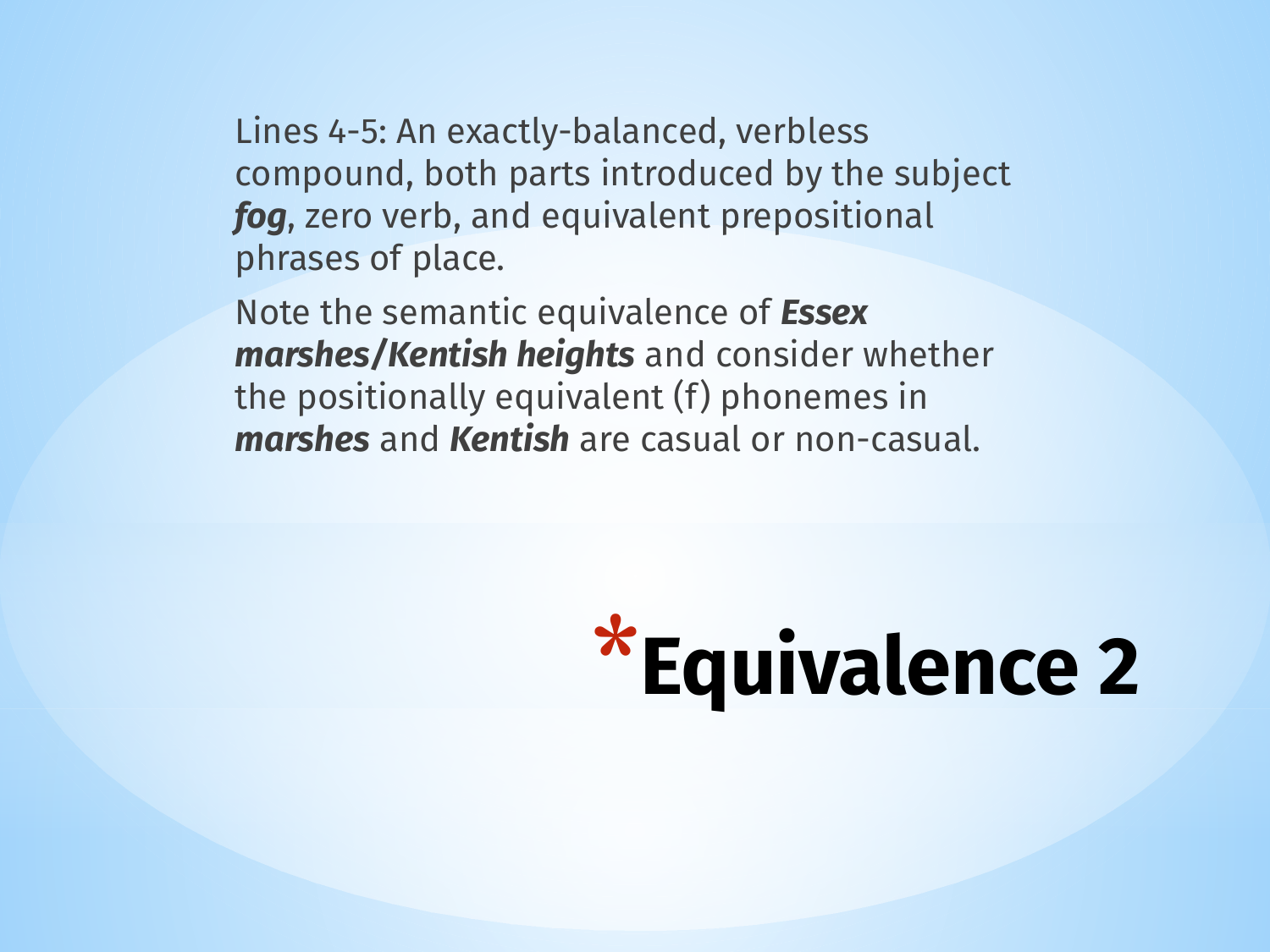

Lines 4-5: An exactly-balanced, verbless compound, both parts introduced by the subject fog, zero verb, and equivalent prepositional phrases of place.
Note the semantic equivalence of Essex marshes/Kentish heights and consider whether the positionally equivalent (f) phonemes in marshes and Kentish are casual or non-casual.
# Equivalence 2